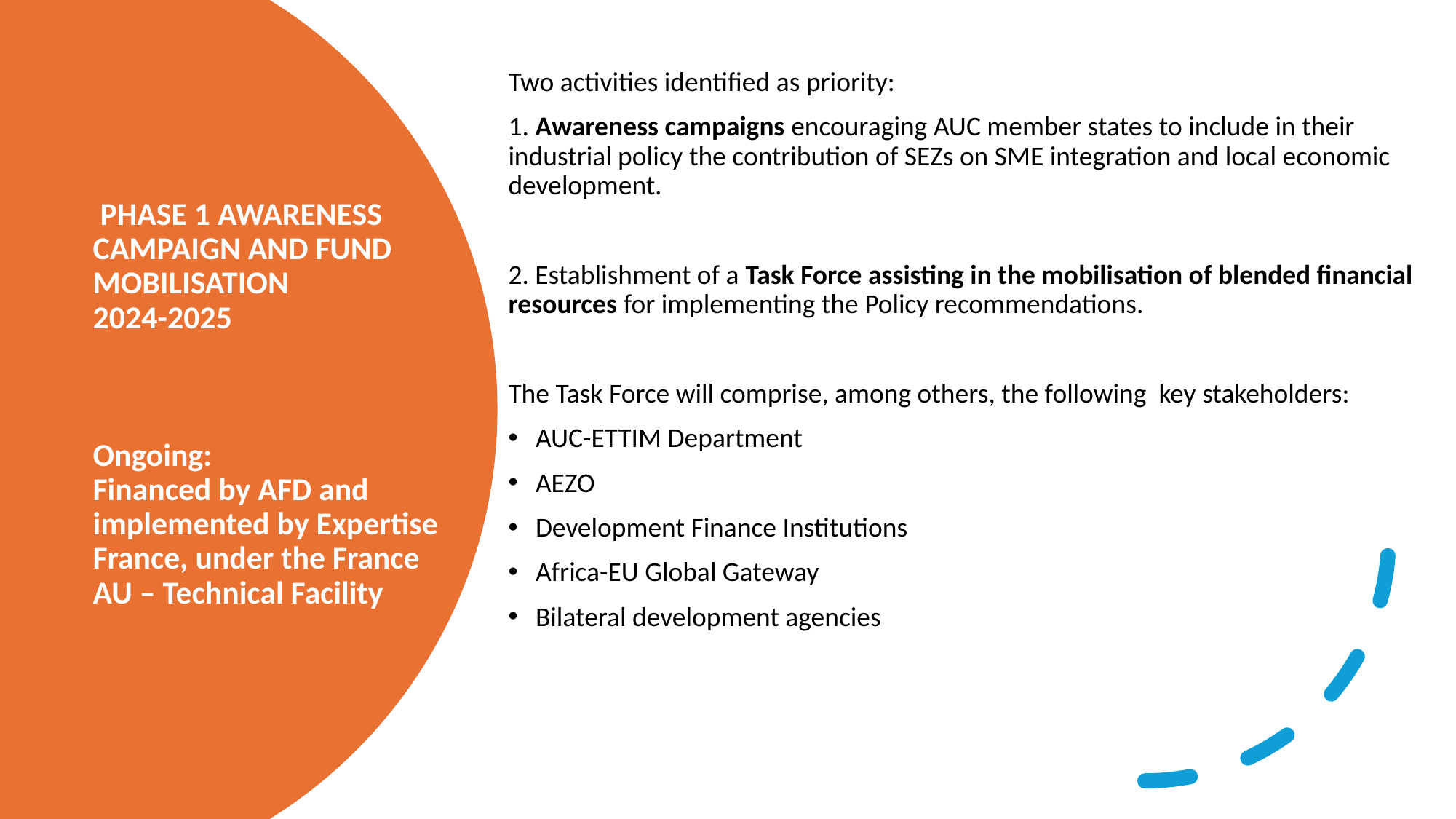

Two activities identified as priority:
1. Awareness campaigns encouraging AUC member states to include in their industrial policy the contribution of SEZs on SME integration and local economic development.

2. Establishment of a Task Force assisting in the mobilisation of blended financial resources for implementing the Policy recommendations.

The Task Force will comprise, among others, the following  key stakeholders:
AUC-ETTIM Department
AEZO
Development Finance Institutions
Africa-EU Global Gateway
Bilateral development agencies

# PHASE 1 AWARENESS CAMPAIGN AND FUND MOBILISATION 2024-2025 Ongoing: Financed by AFD and implemented by Expertise France, under the France AU – Technical Facility